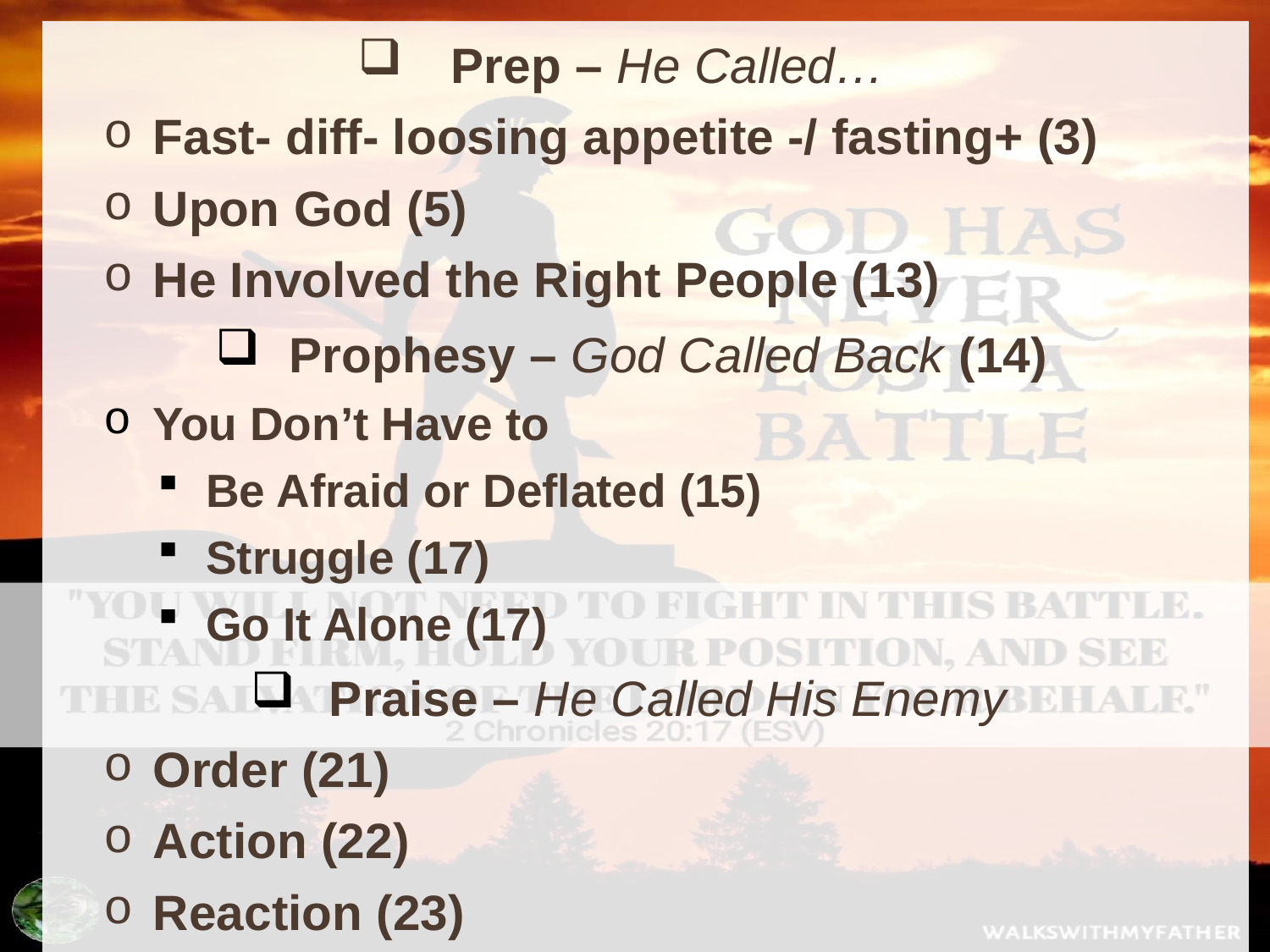

Prep – He Called…
Fast- diff- loosing appetite -/ fasting+ (3)
Upon God (5)
He Involved the Right People (13)
Prophesy – God Called Back (14)
You Don’t Have to
Be Afraid or Deflated (15)
Struggle (17)
Go It Alone (17)
Praise – He Called His Enemy
Order (21)
Action (22)
Reaction (23)